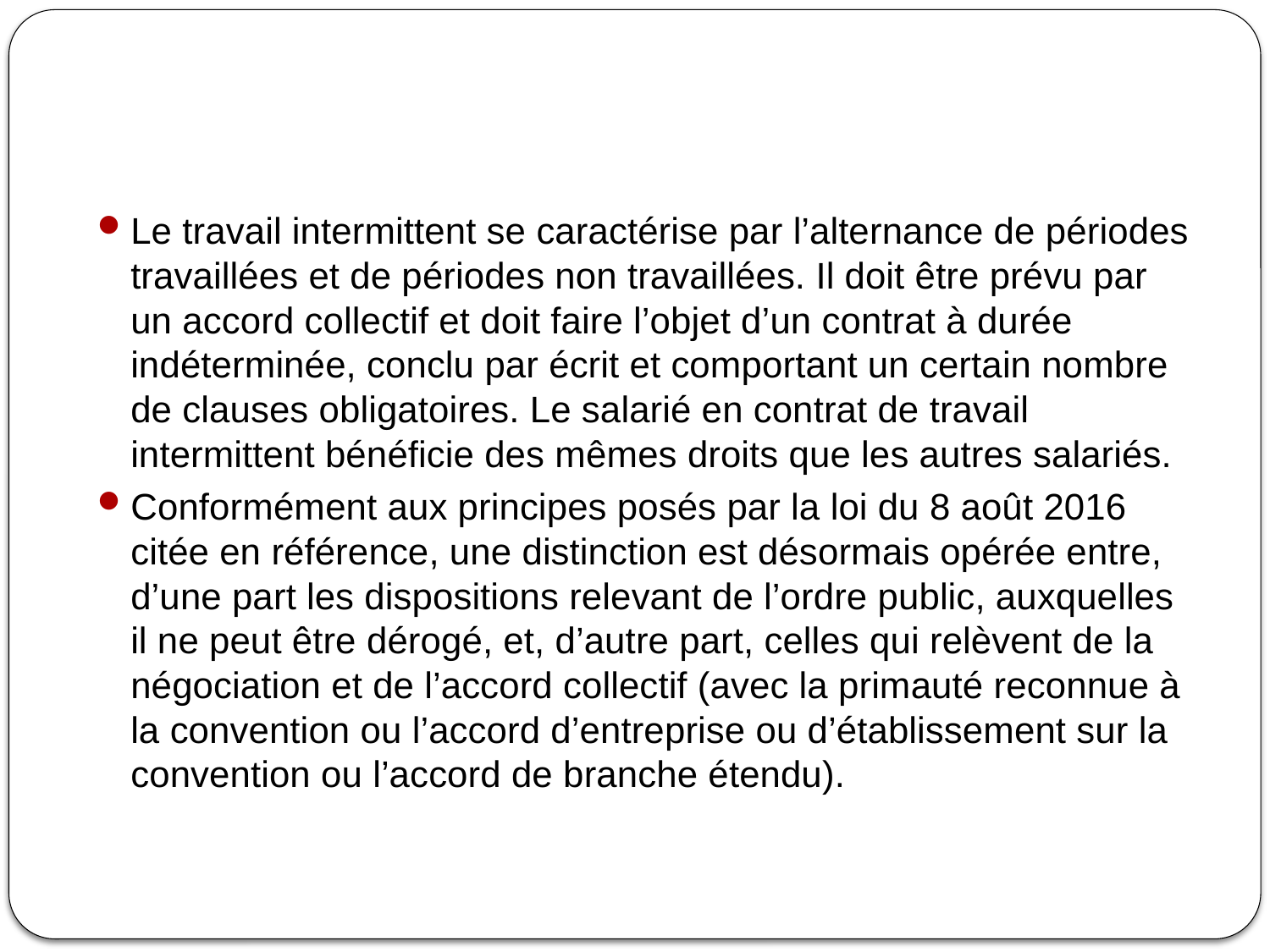

#
Le travail intermittent se caractérise par l’alternance de périodes travaillées et de périodes non travaillées. Il doit être prévu par un accord collectif et doit faire l’objet d’un contrat à durée indéterminée, conclu par écrit et comportant un certain nombre de clauses obligatoires. Le salarié en contrat de travail intermittent bénéficie des mêmes droits que les autres salariés.
Conformément aux principes posés par la loi du 8 août 2016 citée en référence, une distinction est désormais opérée entre, d’une part les dispositions relevant de l’ordre public, auxquelles il ne peut être dérogé, et, d’autre part, celles qui relèvent de la négociation et de l’accord collectif (avec la primauté reconnue à la convention ou l’accord d’entreprise ou d’établissement sur la convention ou l’accord de branche étendu).